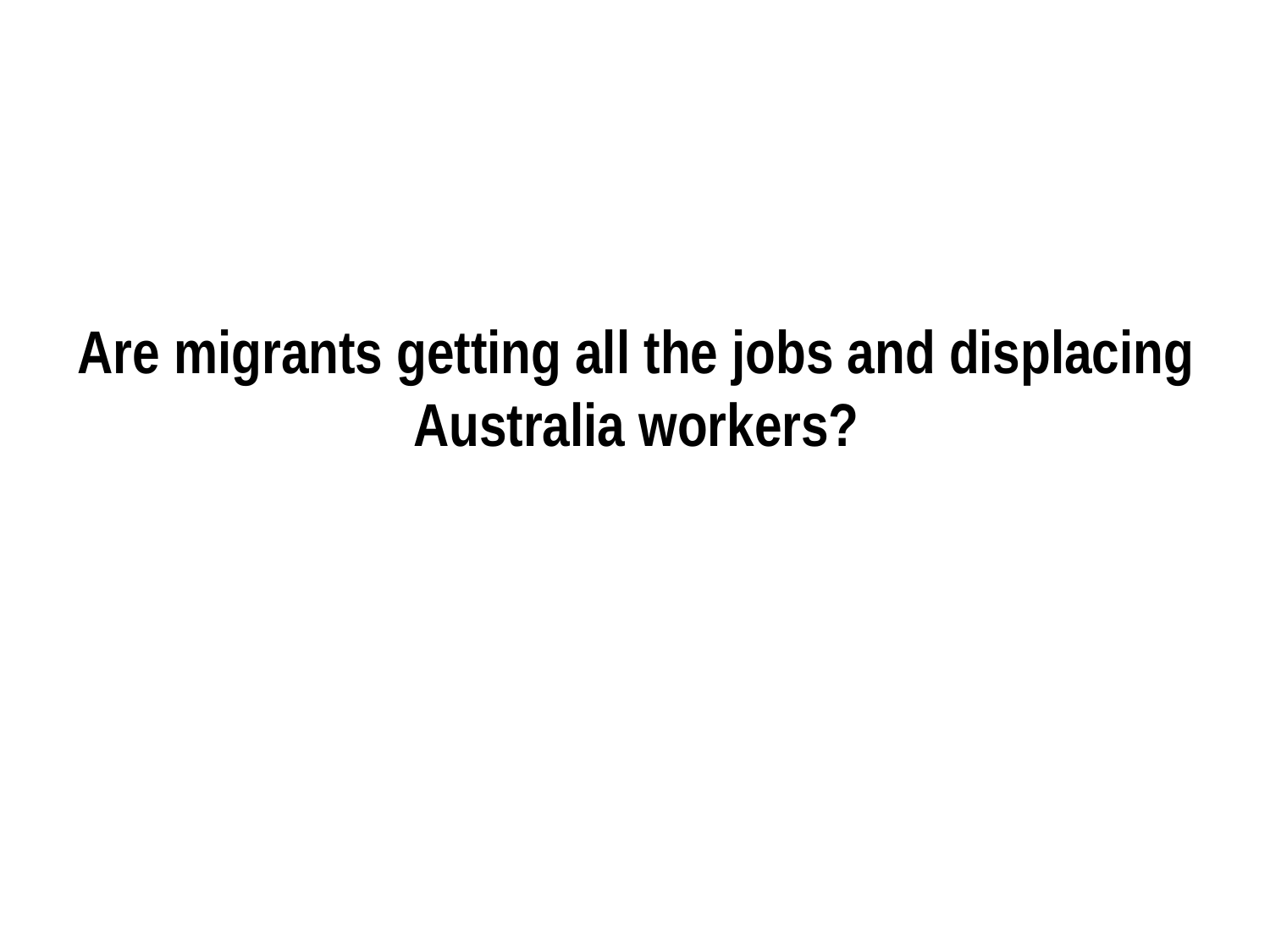

# Are migrants getting all the jobs and displacing Australia workers?